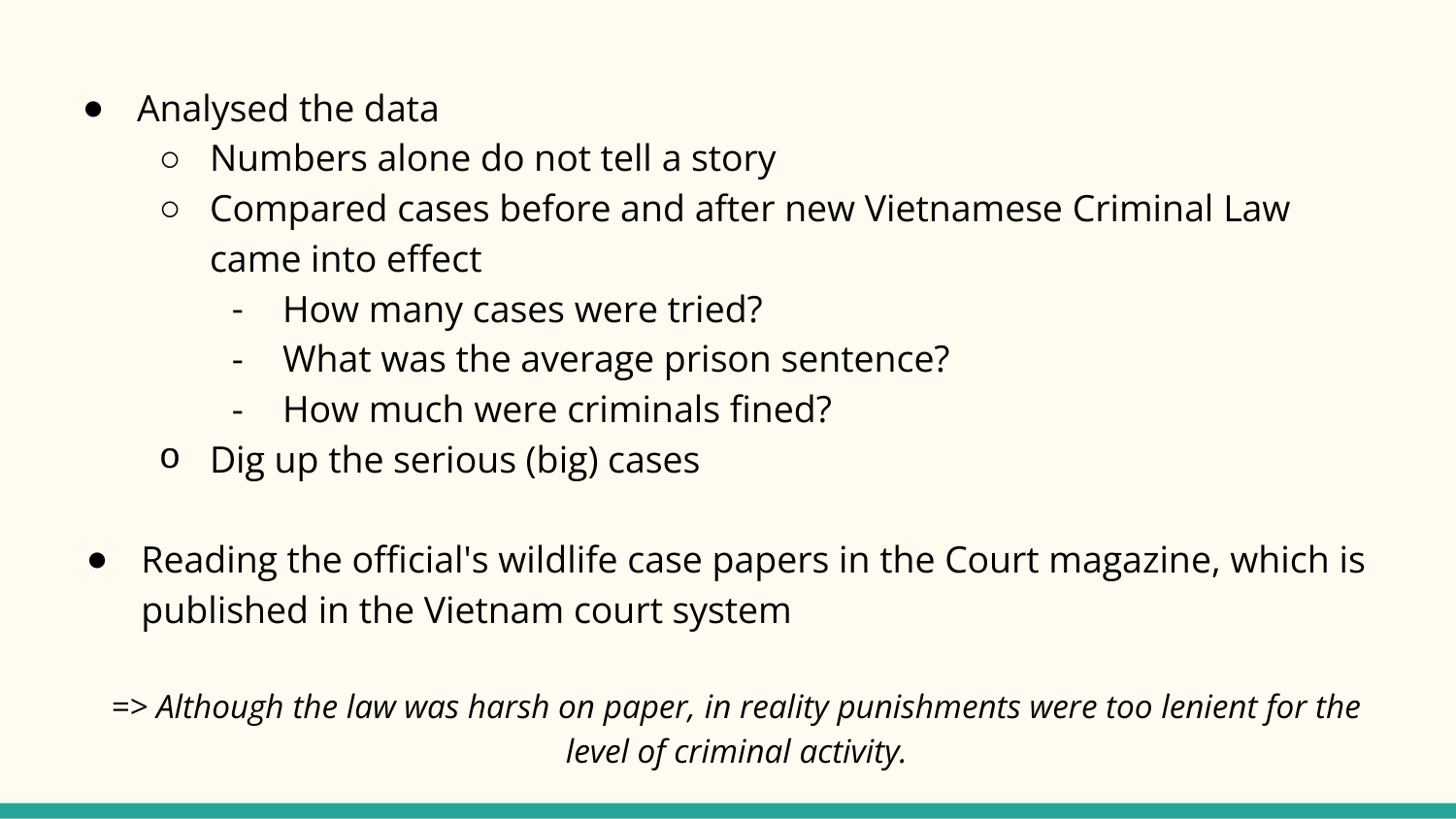

Analysed the data
Numbers alone do not tell a story
Compared cases before and after new Vietnamese Criminal Law came into effect
How many cases were tried?
What was the average prison sentence?
How much were criminals fined?
Dig up the serious (big) cases

Reading the official's wildlife case papers in the Court magazine, which is published in the Vietnam court system

=> Although the law was harsh on paper, in reality punishments were too lenient for the level of criminal activity.